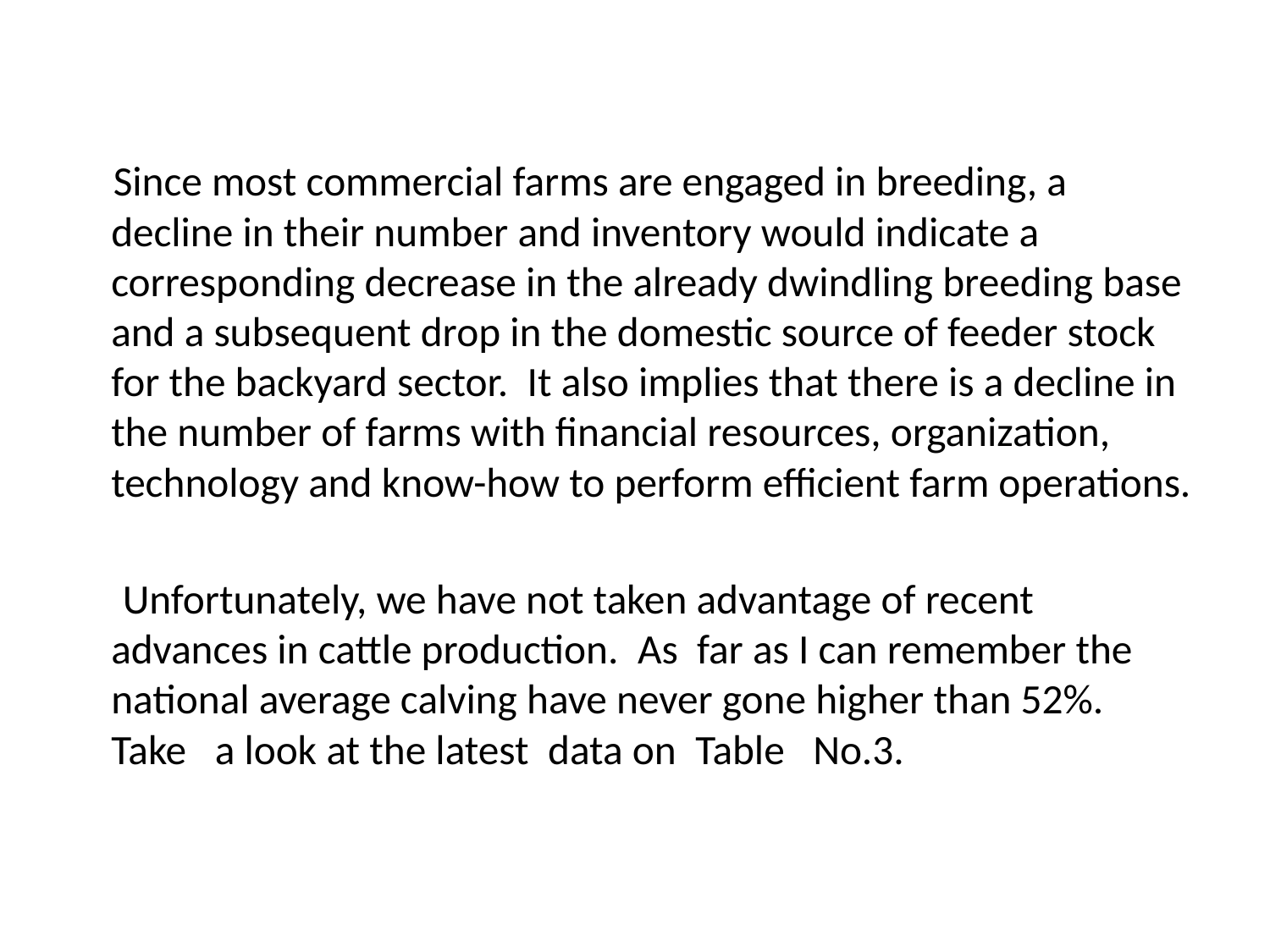

#
     Since most commercial farms are engaged in breeding, a decline in their number and inventory would indicate a corresponding decrease in the already dwindling breeding base and a subsequent drop in the domestic source of feeder stock for the backyard sector.  It also implies that there is a decline in the number of farms with financial resources, organization, technology and know-how to perform efficient farm operations.

      Unfortunately, we have not taken advantage of recent advances in cattle production.  As  far as I can remember the national average calving have never gone higher than 52%.  Take   a look at the latest  data on  Table   No.3.